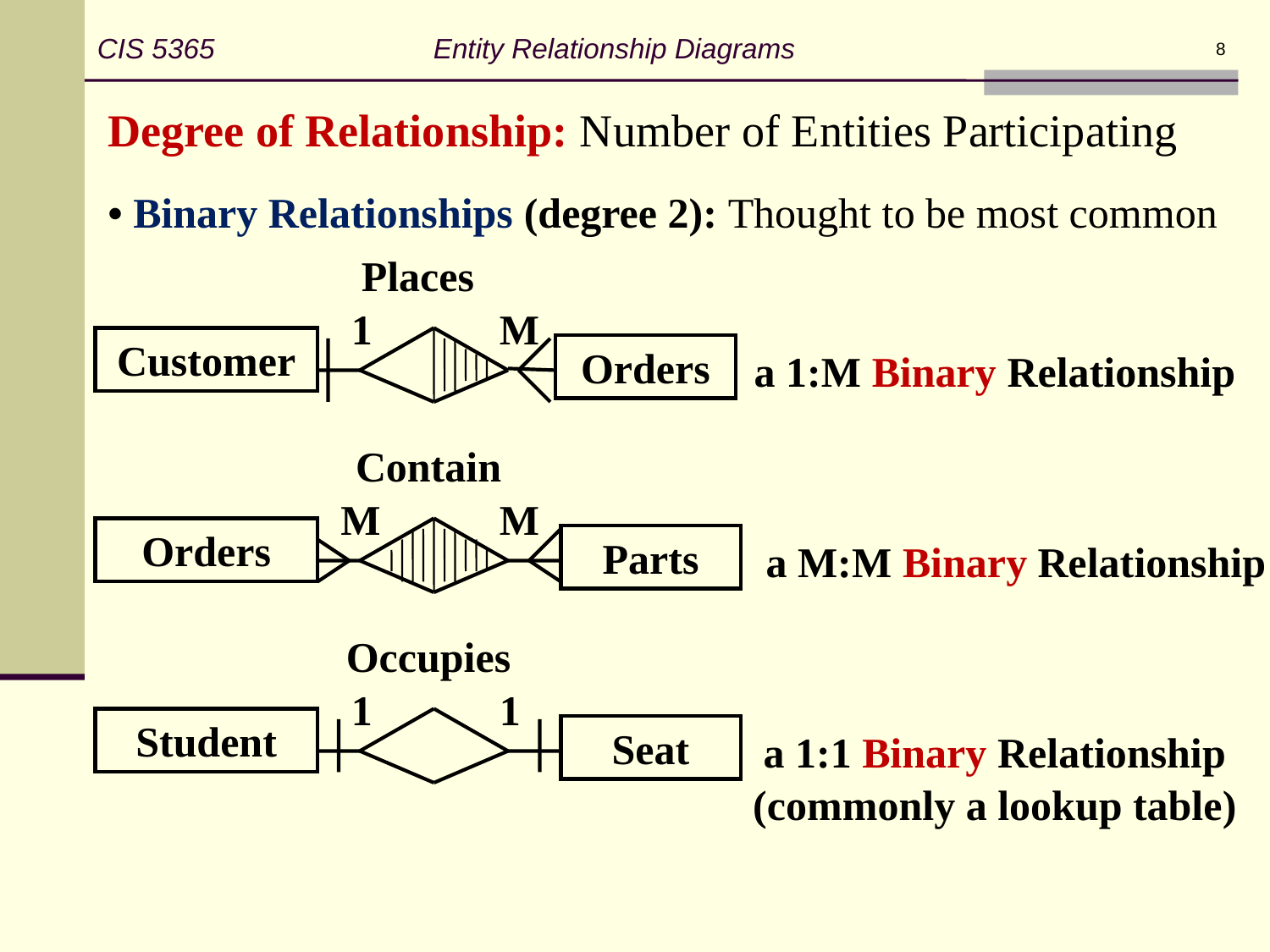

CIS 5365                            Entity Relationship Diagrams
8
Degree of Relationship: Number of Entities Participating
• Binary Relationships (degree 2): Thought to be most common
Places
M

Orders

Customer

1

a 1:M Binary Relationship
Contain
M

M
Orders
Parts

a M:M Binary Relationship
Occupies
1

1
Seat

Student
a 1:1 Binary Relationship
(commonly a lookup table)